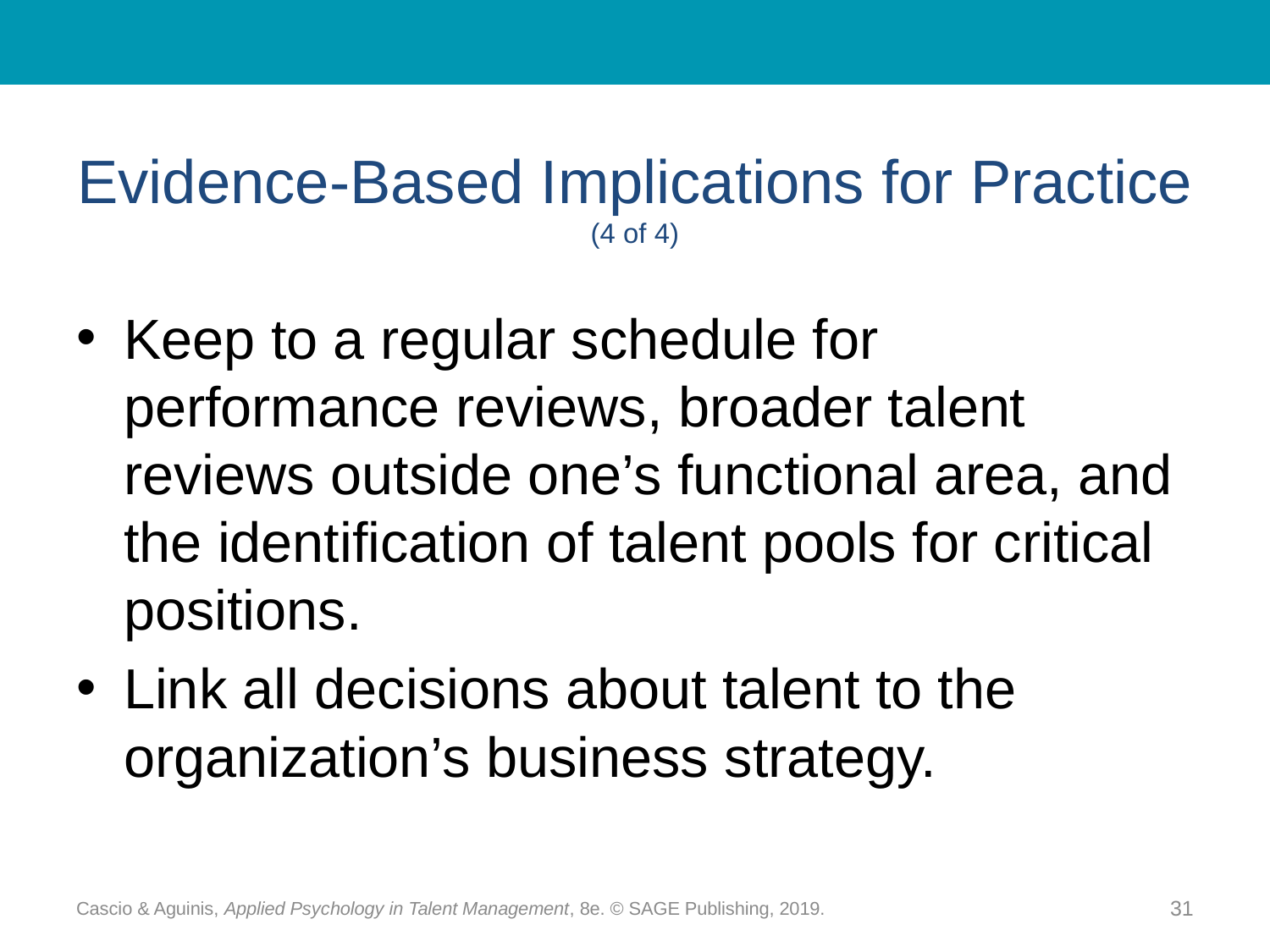

# Evidence-Based Implications for Practice (4 of 4)
Keep to a regular schedule for performance reviews, broader talent reviews outside one’s functional area, and the identification of talent pools for critical positions.
Link all decisions about talent to the organization’s business strategy.

Cascio & Aguinis, Applied Psychology in Talent Management, 8e. © SAGE Publishing, 2019.
31